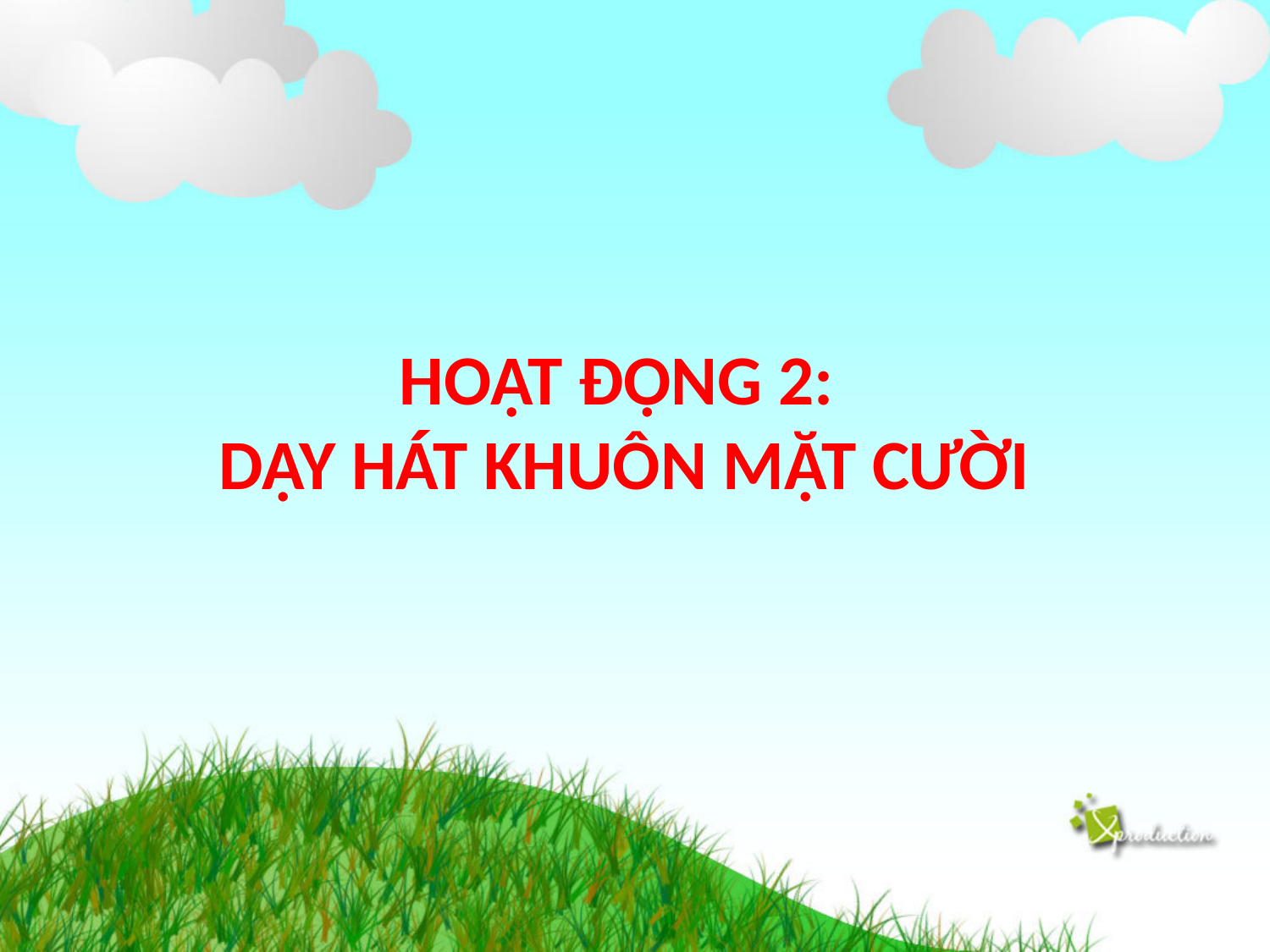

HOẠT ĐỘNG 2:
DẠY HÁT KHUÔN MẶT CƯỜI